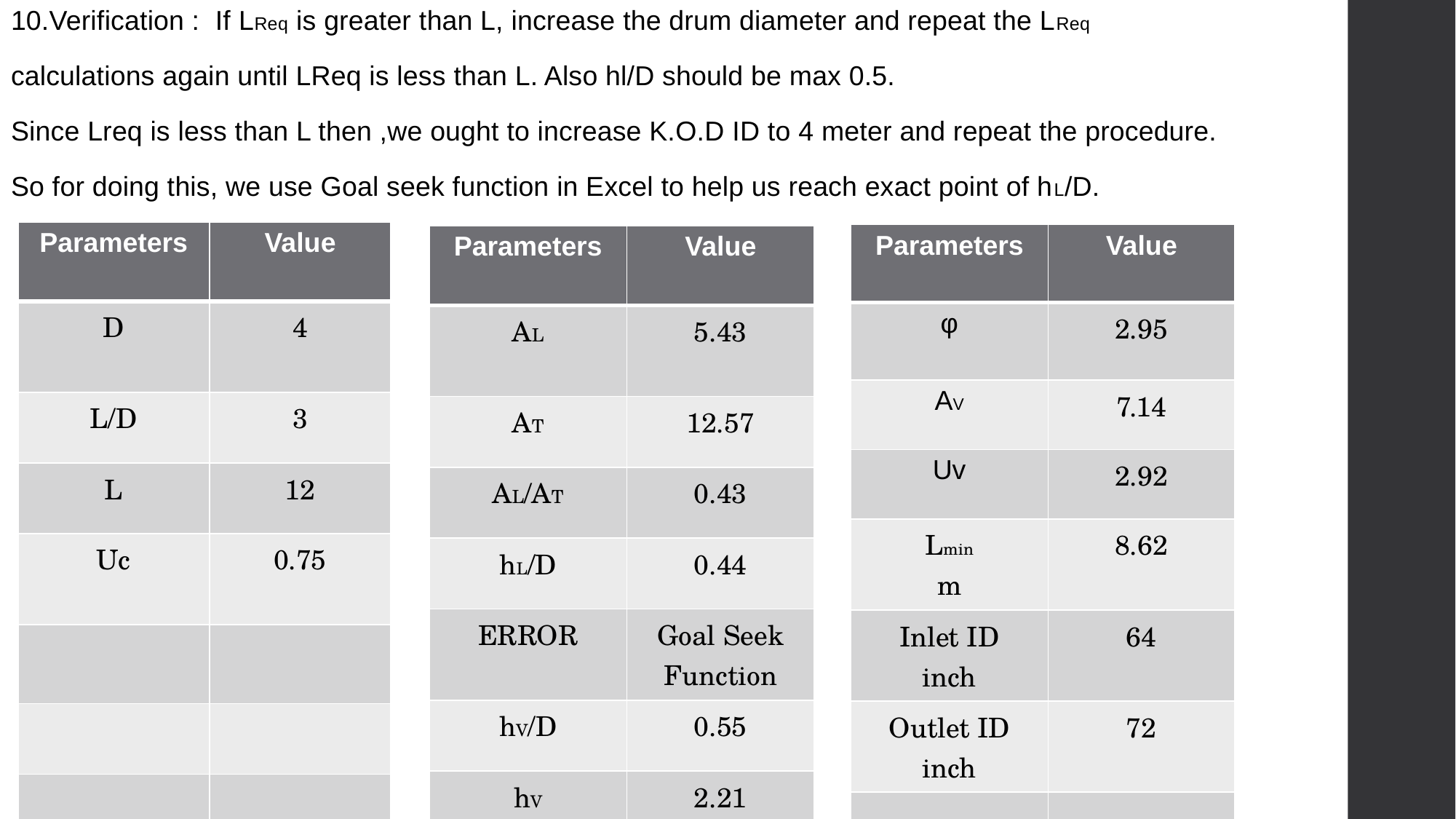

10.Verification :  If LReq is greater than L, increase the drum diameter and repeat the LReq
calculations again until LReq is less than L. Also hl/D should be max 0.5.
Since Lreq is less than L then ,we ought to increase K.O.D ID to 4 meter and repeat the procedure.
So for doing this, we use Goal seek function in Excel to help us reach exact point of hL/D.

| Parameters | Value |
| --- | --- |
| D | 4 |
| L/D | 3 |
| L | 12 |
| Uc | 0.75 |
|  |  |
|  |  |
|  |  |
| Parameters | Value |
| --- | --- |
| φ | 2.95 |
| AV | 7.14 |
| Uv | 2.92 |
| Lmin m | 8.62 |
| Inlet ID inch | 64 |
| Outlet ID inch | 72 |
|  |  |
| Parameters | Value |
| --- | --- |
| AL | 5.43 |
| AT | 12.57 |
| AL/AT | 0.43 |
| hL/D | 0.44 |
| ERROR | Goal Seek Function |
| hV/D | 0.55 |
| hV | 2.21 |